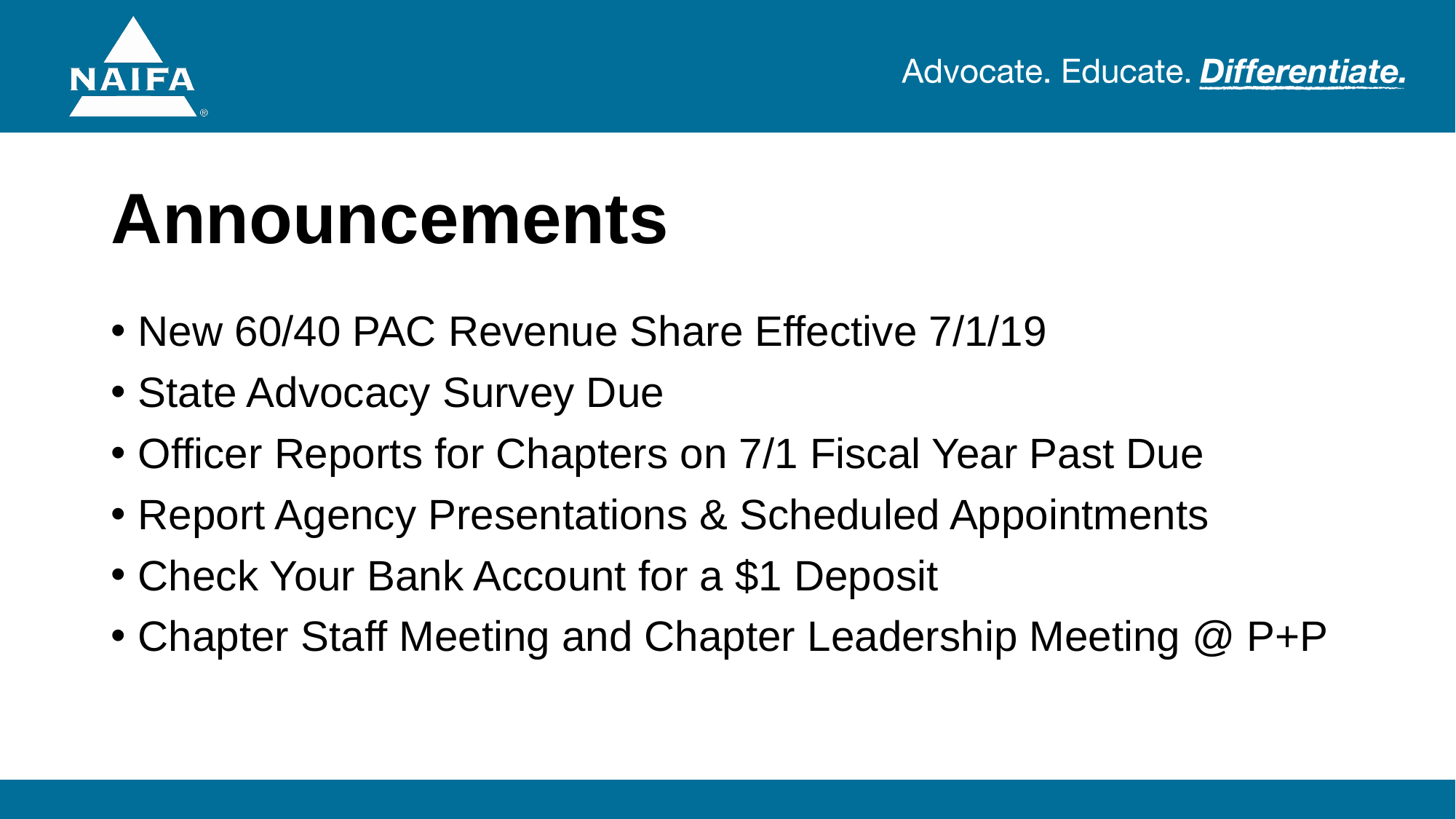

# Announcements
New 60/40 PAC Revenue Share Effective 7/1/19
State Advocacy Survey Due
Officer Reports for Chapters on 7/1 Fiscal Year Past Due
Report Agency Presentations & Scheduled Appointments
Check Your Bank Account for a $1 Deposit
Chapter Staff Meeting and Chapter Leadership Meeting @ P+P